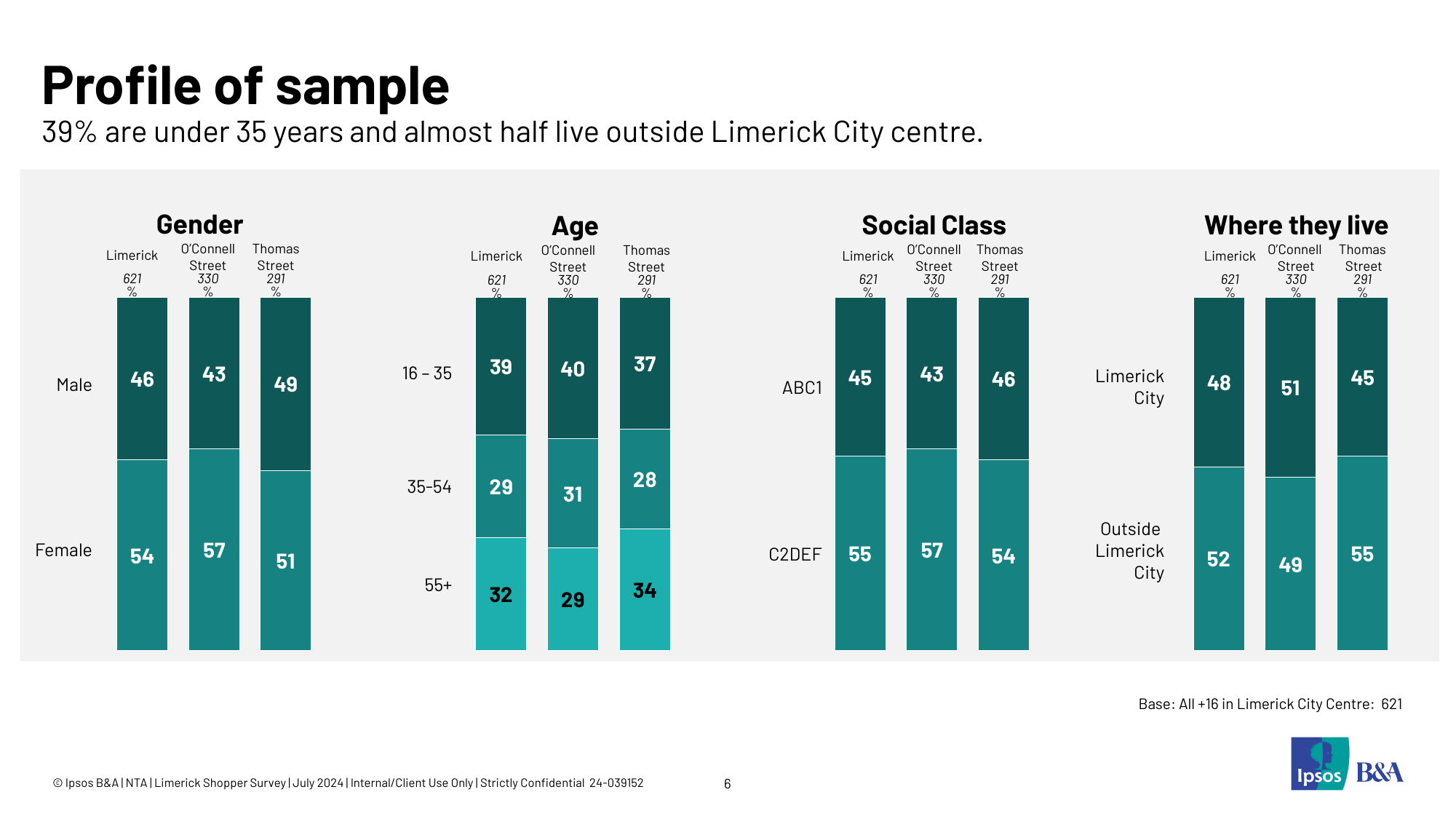

# Profile of sample 39% are under 35 years and almost half live outside Limerick City centre.

| Gender |  |  |
| --- | --- | --- |
| Limerick | O’Connell Street | Thomas Street |
| 621 | 330 | 291 |
| % | % | % |
| Social Class |  |  |
| --- | --- | --- |
| Limerick | O’Connell Street | Thomas Street |
| 621 | 330 | 291 |
| % | % | % |
| Where they live |  |  |
| --- | --- | --- |
| Limerick | O’Connell Street | Thomas Street |
| 621 | 330 | 291 |
| % | % | % |
| Age |  |  |
| --- | --- | --- |
| Limerick | O’Connell Street | Thomas Street |
| 621 | 330 | 291 |
| % | % | % |

### Chart

| Category | Male | Female |  |  |  |  |  |  |  |
|---|---|---|---|---|---|---|---|---|---|
|  | 46.0 | 54.0 | None | None | None | None | None | None | None |
|  | 43.0 | 57.0 | None | None | None | None | None | None | None |
|  | 49.0 | 51.0 | None | None | None | None | None | None | None |
|  | None | None | None | None | None | None | None | None | None |
|  | None | None | None | None | None | None | None | None | None |
|  | 39.0 | 29.0 | 32.0 | None | None | None | None | None | None |
|  | 40.0 | 31.0 | 29.0 | None | None | None | None | None | None |
|  | 37.0 | 28.0 | 34.0 | None | None | None | None | None | None |
|  | None | None | None | None | None | None | None | None | None |
|  | None | None | None | None | None | None | None | None | None |
|  | 45.0 | 55.0 | None | None | None | None | None | None | None |
|  | 43.0 | 57.0 | None | None | None | None | None | None | None |
|  | 46.0 | 54.0 | None | None | None | None | None | None | None |
|  | None | None | None | None | None | None | None | None | None |
|  | None | None | None | None | None | None | None | None | None |
|  | 48.0 | 52.0 | None | None | None | None | None | None | None |
|  | 51.0 | 49.0 | None | None | None | None | None | None | None |
|  | 45.0 | 55.0 | None | None | None | None | None | None | None |
| Male |
| --- |
| Female |
| ABC1 |
| --- |
| C2DEF |
| 16 – 35 |
| --- |
| 35-54 |
| 55+ |
| Limerick City |
| --- |
| Outside Limerick City |
Base: All +16 in Limerick City Centre:  621